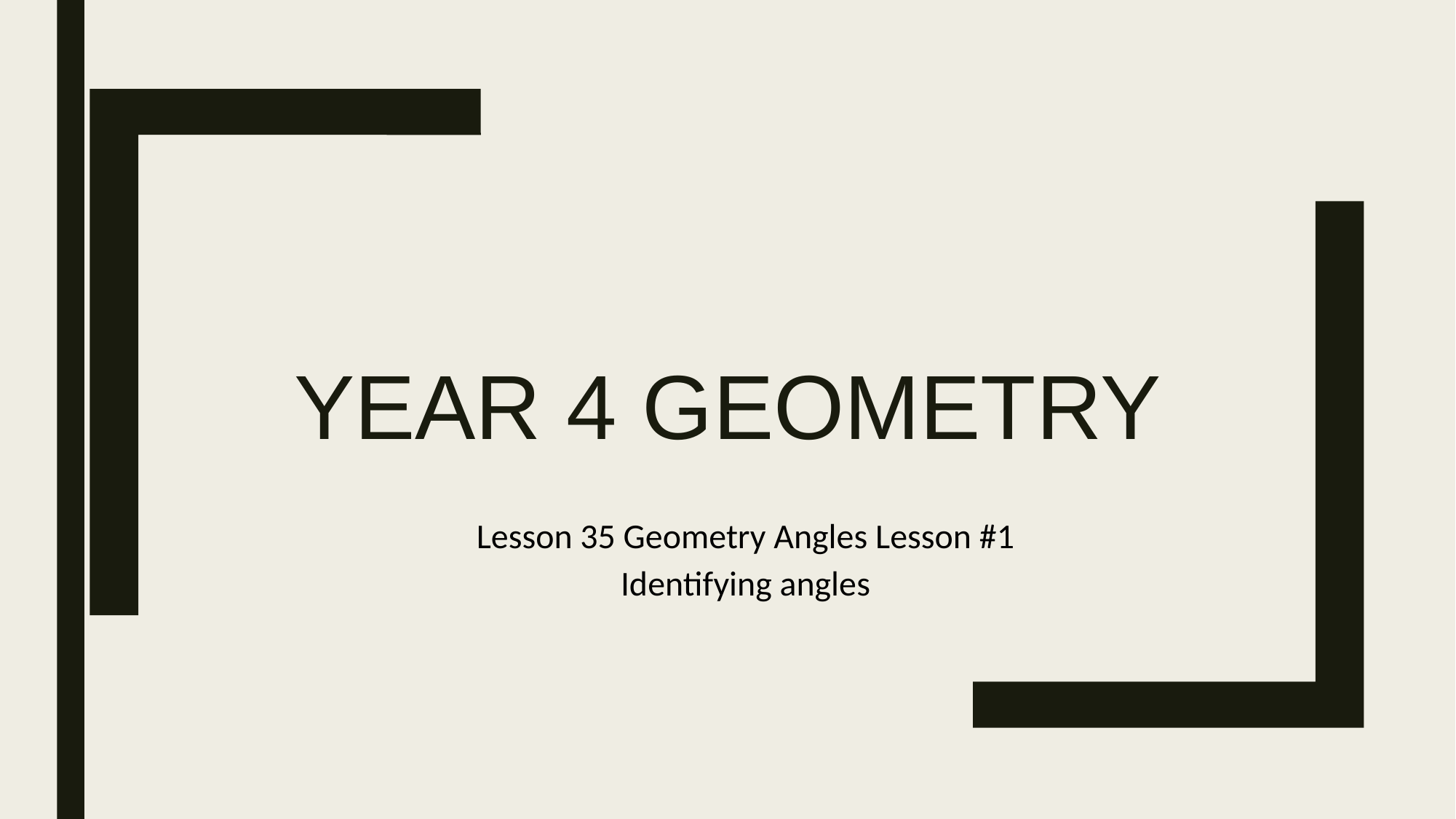

# Year 4 Geometry
Lesson 35 Geometry Angles Lesson #1
Identifying angles